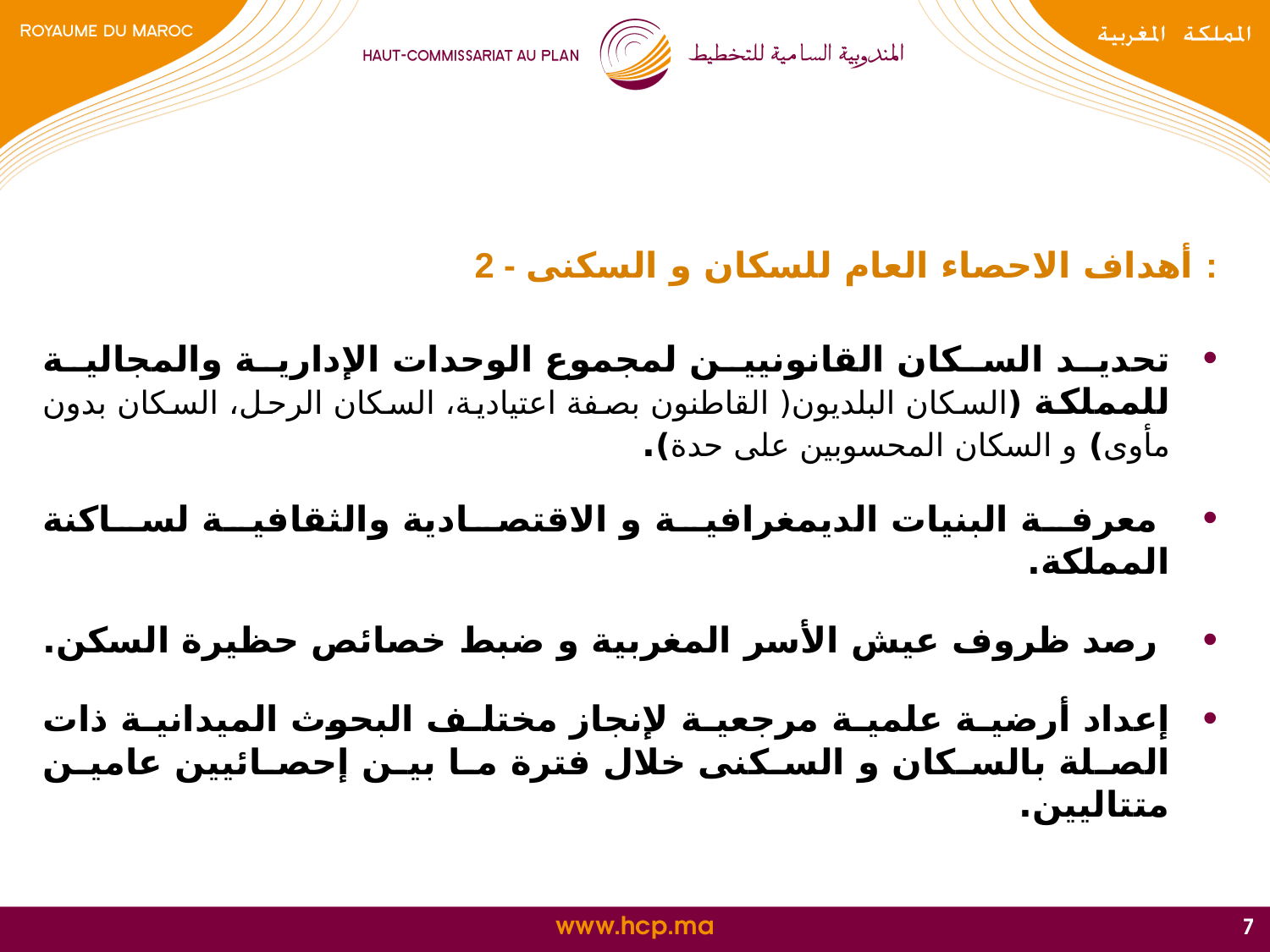

2 - أهداف الاحصاء العام للسكان و السكنى :

تحديد السكان القانونيين لمجموع الوحدات الإدارية والمجالية للمملكة (السكان البلديون( القاطنون بصفة اعتيادية، السكان الرحل، السكان بدون مأوى) و السكان المحسوبين على حدة).

 معرفة البنيات الديمغرافية و الاقتصادية والثقافية لساكنة المملكة.

 رصد ظروف عيش الأسر المغربية و ضبط خصائص حظيرة السكن.

إعداد أرضية علمية مرجعية لإنجاز مختلف البحوث الميدانية ذات الصلة بالسكان و السكنى خلال فترة ما بين إحصائيين عامين متتاليين.

7